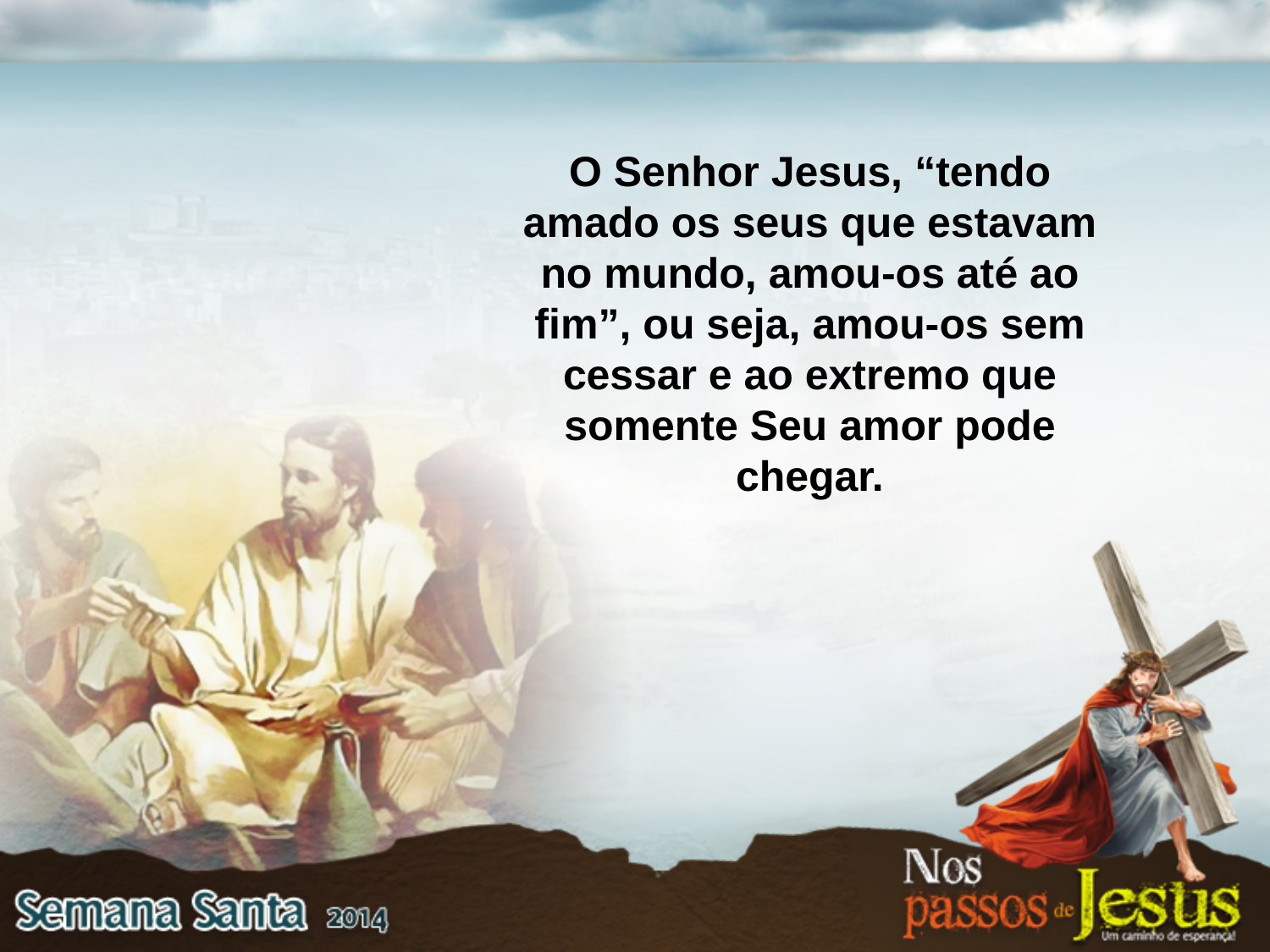

O Senhor Jesus, “tendo amado os seus que estavam no mundo, amou-os até ao fim”, ou seja, amou-os sem cessar e ao extremo que somente Seu amor pode chegar.